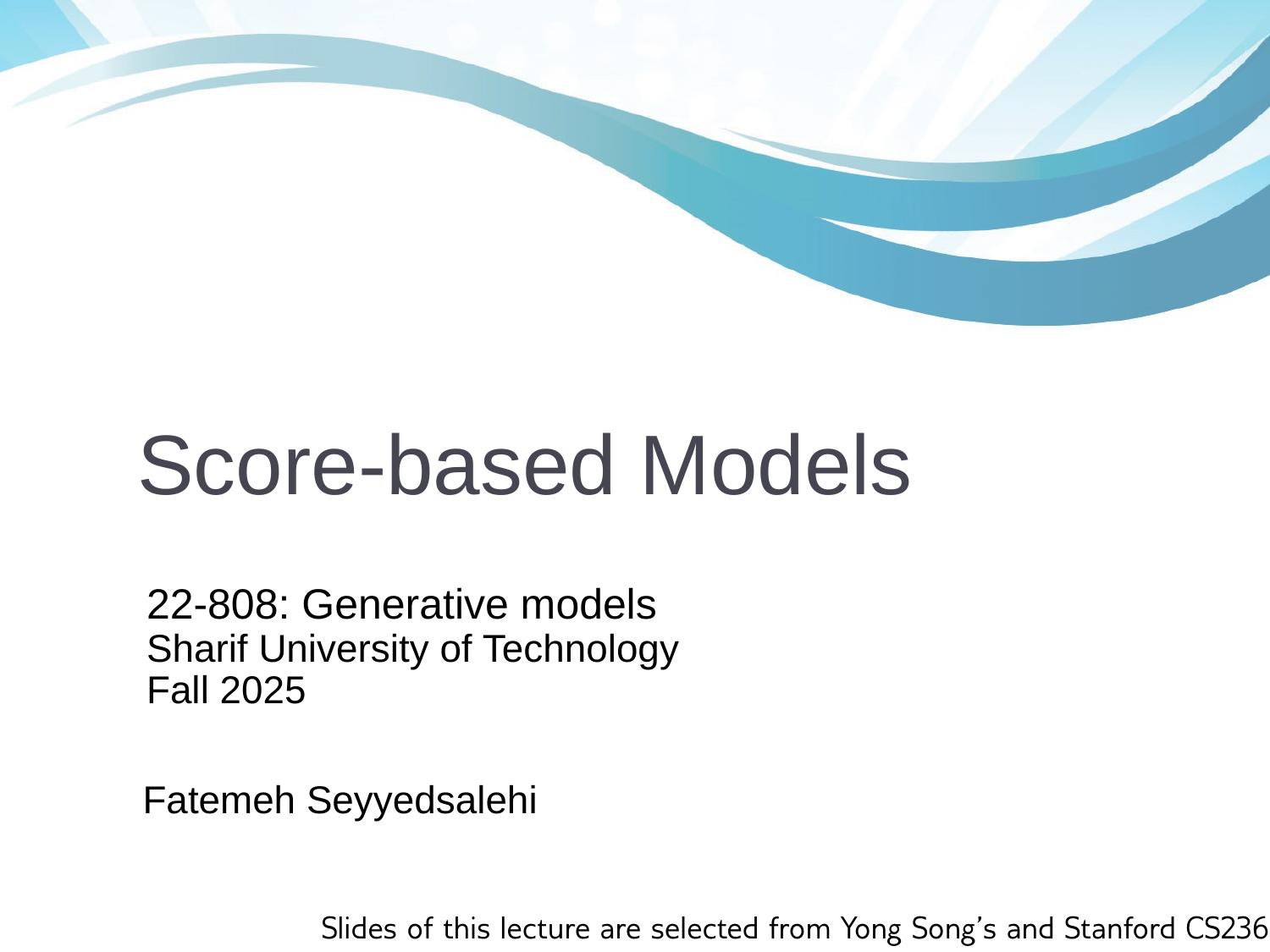

Score-based Models
22-808: Generative models
Sharif University of Technology
Fall 2025
Fatemeh Seyyedsalehi
Slides of this lecture are selected from Yong Song’s and Stanford CS236